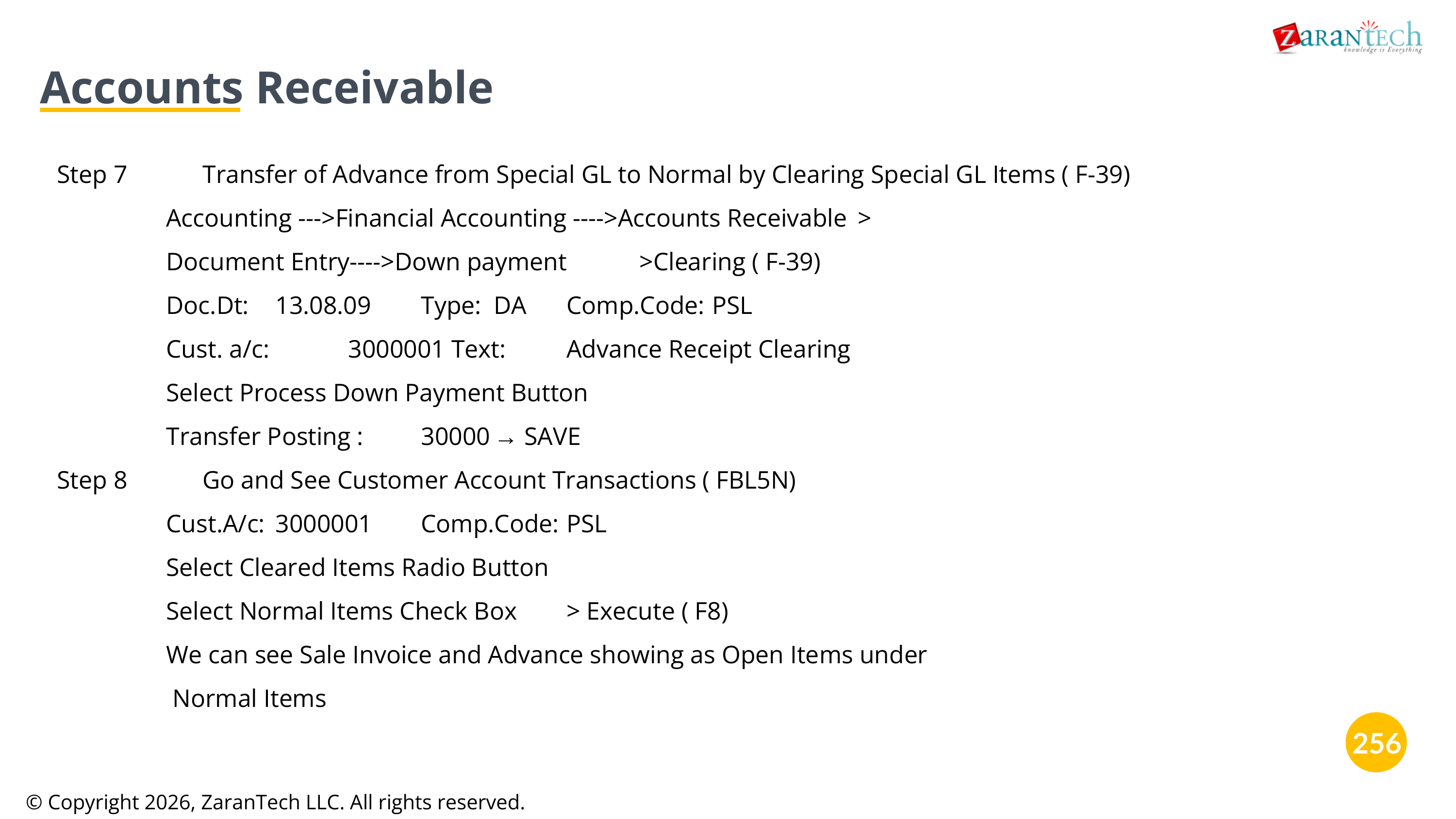

Accounts Receivable

Step 7		Transfer of Advance from Special GL to Normal by Clearing Special GL Items ( F-39)
Accounting --->Financial Accounting ---->Accounts Receivable	>
Document Entry---->Down payment	>Clearing ( F-39)
Doc.Dt:	13.08.09	Type:	DA	Comp.Code:	PSL
Cust. a/c:		3000001 Text:	Advance Receipt Clearing
Select Process Down Payment Button
Transfer Posting :	30000	→ SAVE
Step 8		Go and See Customer Account Transactions ( FBL5N)
Cust.A/c:	3000001	Comp.Code:	PSL
Select Cleared Items Radio Button
Select Normal Items Check Box	> Execute ( F8)
We can see Sale Invoice and Advance showing as Open Items under
 Normal Items
256
256
© Copyright 2026, ZaranTech LLC. All rights reserved.